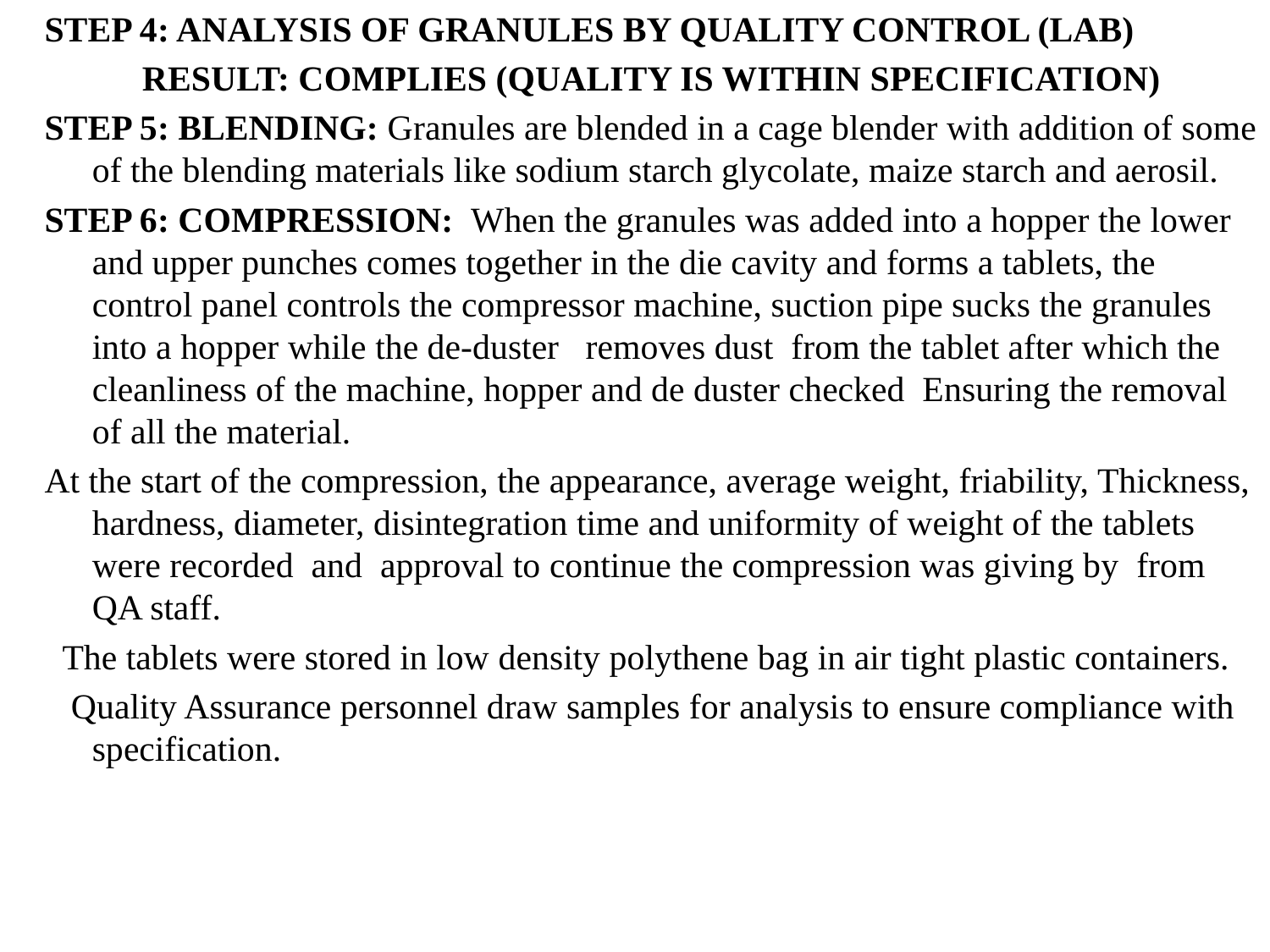

STEP 4: ANALYSIS OF GRANULES BY QUALITY CONTROL (LAB)
           RESULT: COMPLIES (QUALITY IS WITHIN SPECIFICATION)
STEP 5: BLENDING: Granules are blended in a cage blender with addition of some of the blending materials like sodium starch glycolate, maize starch and aerosil.
STEP 6: COMPRESSION:  When the granules was added into a hopper the lower and upper punches comes together in the die cavity and forms a tablets, the control panel controls the compressor machine, suction pipe sucks the granules into a hopper while the de-duster   removes dust  from the tablet after which the cleanliness of the machine, hopper and de duster checked  Ensuring the removal of all the material.
At the start of the compression, the appearance, average weight, friability, Thickness, hardness, diameter, disintegration time and uniformity of weight of the tablets were recorded  and  approval to continue the compression was giving by  from QA staff.
  The tablets were stored in low density polythene bag in air tight plastic containers.
   Quality Assurance personnel draw samples for analysis to ensure compliance with specification.

#